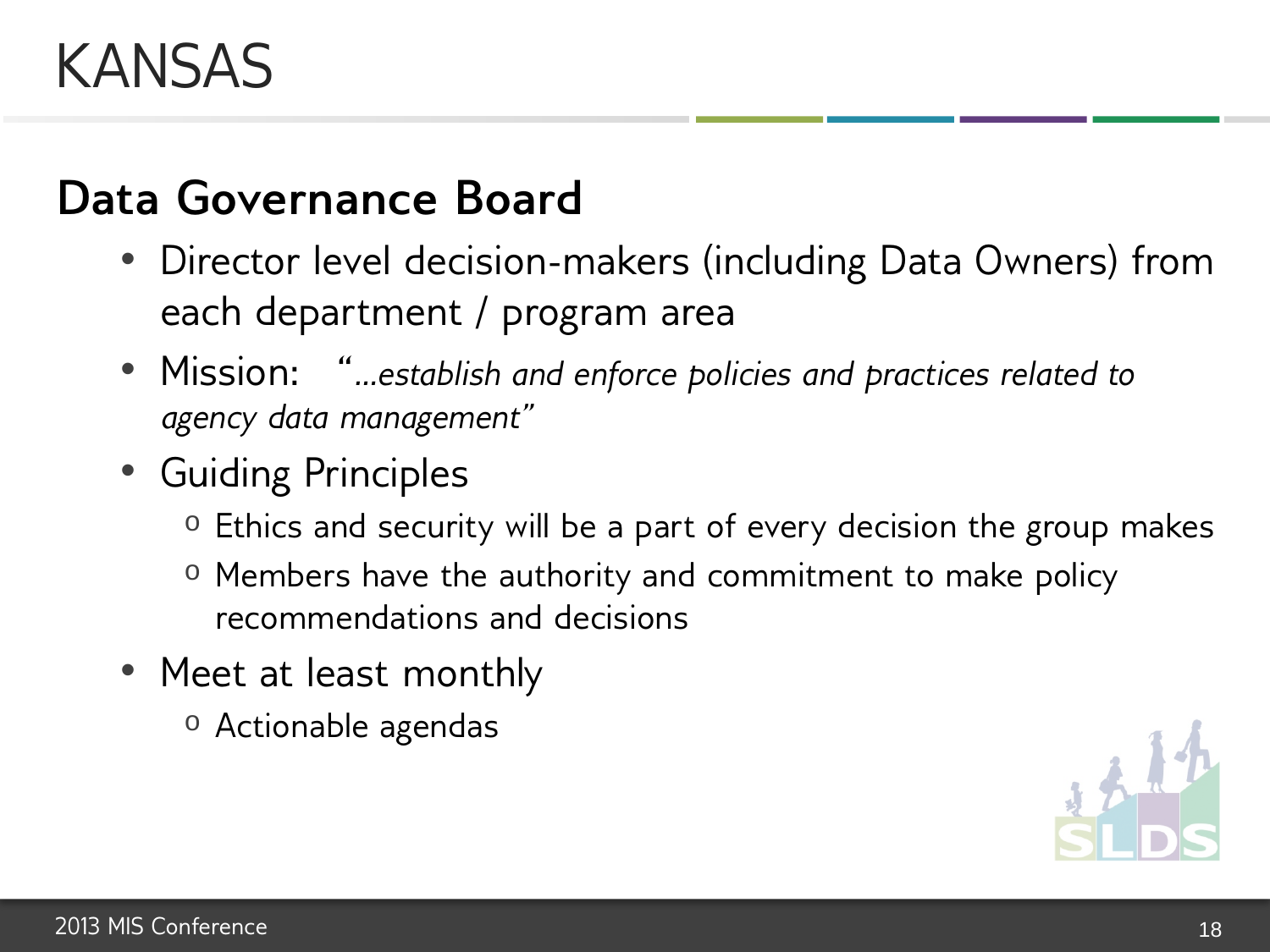

# Kansas
Data Governance Board
Director level decision-makers (including Data Owners) from each department / program area
Mission:   “…establish and enforce policies and practices related to agency data management”
Guiding Principles
Ethics and security will be a part of every decision the group makes
Members have the authority and commitment to make policy recommendations and decisions
Meet at least monthly
Actionable agendas

18